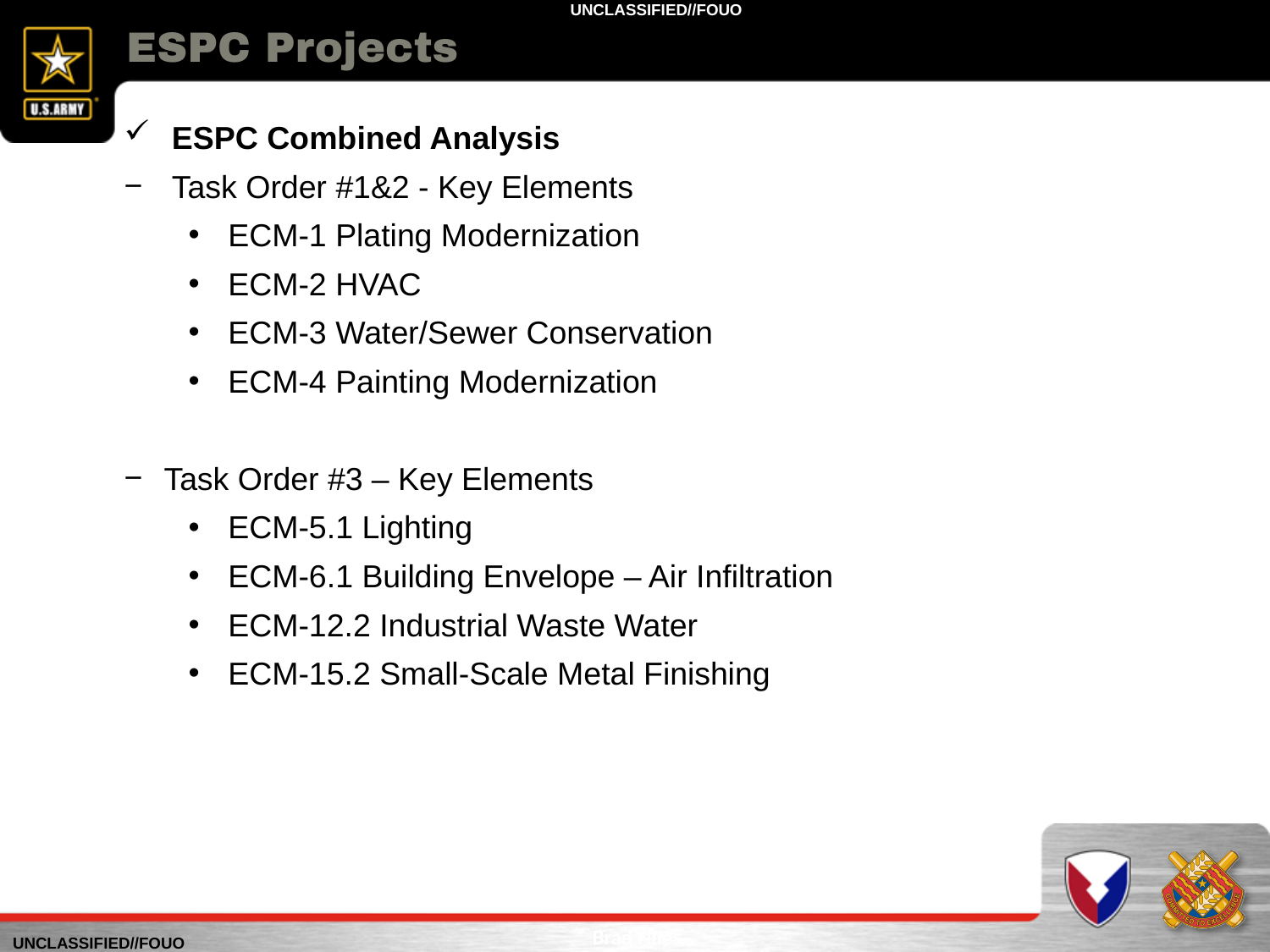

ESPC Projects
ESPC Combined Analysis
Task Order #1&2 - Key Elements
ECM-1 Plating Modernization
ECM-2 HVAC
ECM-3 Water/Sewer Conservation
ECM-4 Painting Modernization

Task Order #3 – Key Elements
ECM-5.1 Lighting
ECM-6.1 Building Envelope – Air Infiltration
ECM-12.2 Industrial Waste Water
ECM-15.2 Small-Scale Metal Finishing
Brad Niles